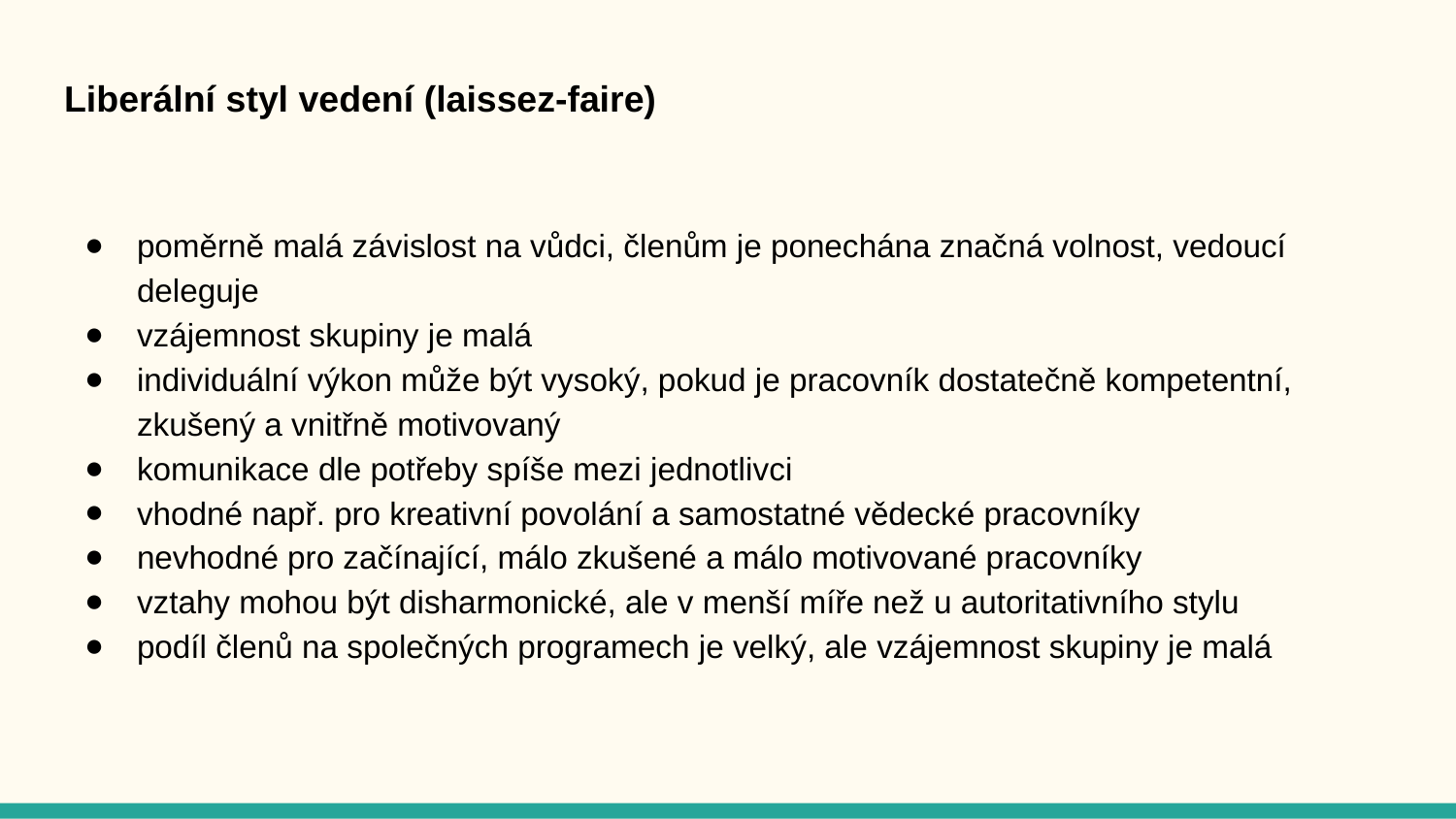

Liberální styl vedení (laissez-faire)

poměrně malá závislost na vůdci, členům je ponechána značná volnost, vedoucí deleguje
vzájemnost skupiny je malá
individuální výkon může být vysoký, pokud je pracovník dostatečně kompetentní, zkušený a vnitřně motivovaný
komunikace dle potřeby spíše mezi jednotlivci
vhodné např. pro kreativní povolání a samostatné vědecké pracovníky
nevhodné pro začínající, málo zkušené a málo motivované pracovníky
vztahy mohou být disharmonické, ale v menší míře než u autoritativního stylu
podíl členů na společných programech je velký, ale vzájemnost skupiny je malá